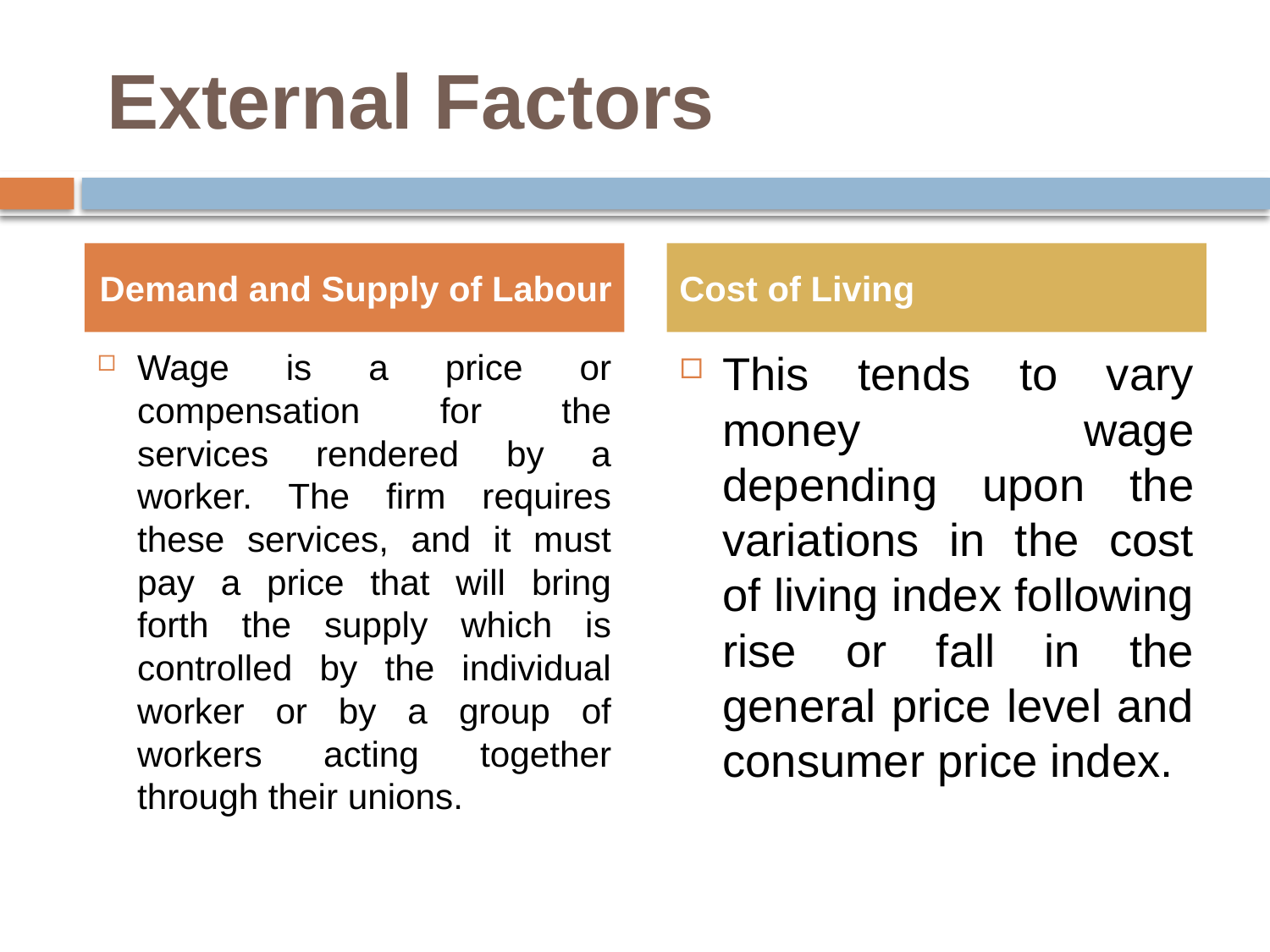

# External Factors
Demand and Supply of Labour
Cost of Living
Wage is a price or compensation for the services rendered by a worker. The firm requires these services, and it must pay a price that will bring forth the supply which is controlled by the individual worker or by a group of workers acting together through their unions.

This tends to vary money wage depending upon the variations in the cost of living index following rise or fall in the general price level and consumer price index.